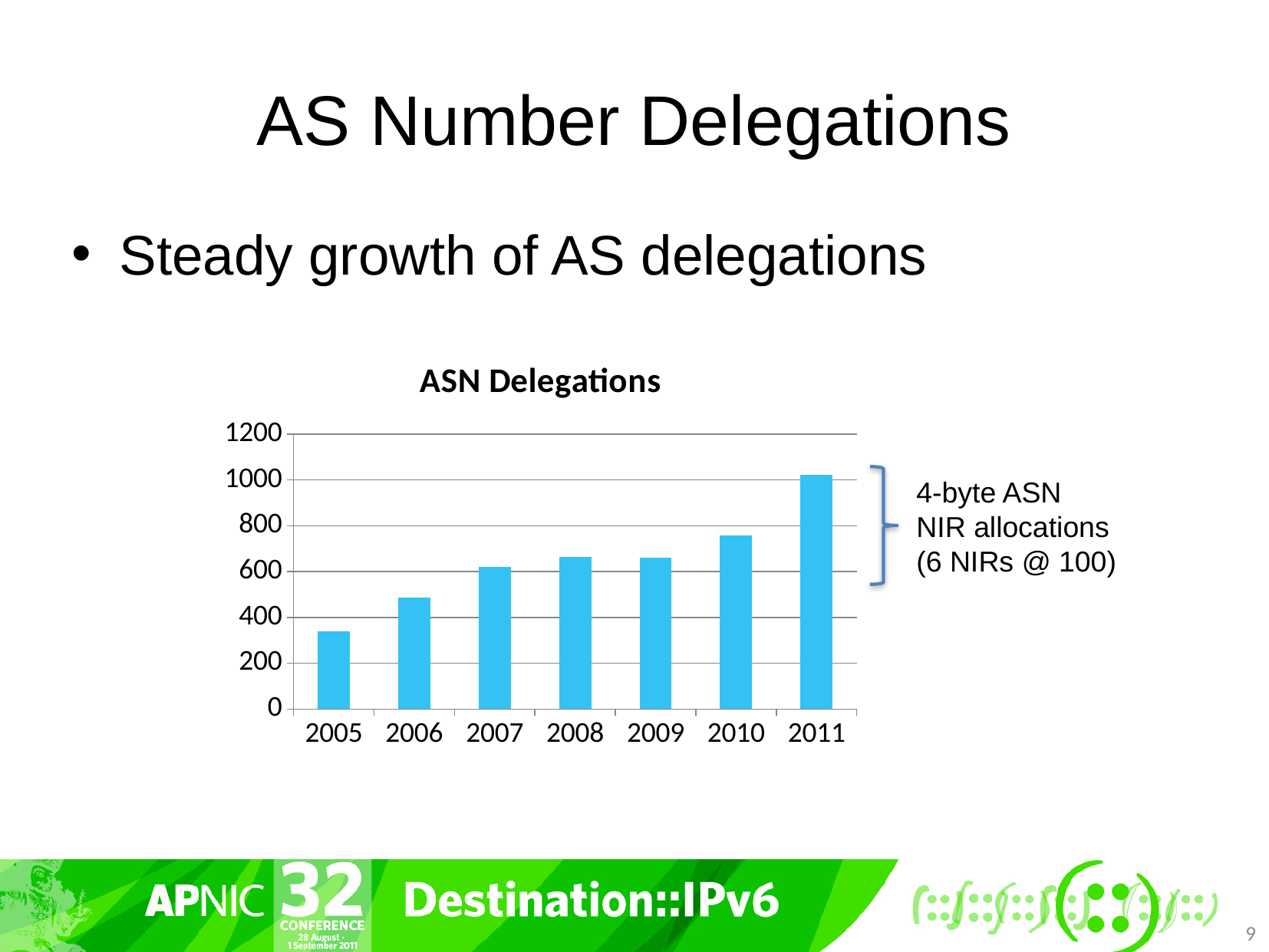

# AS Number Delegations
Steady growth of AS delegations

### Chart:

| Category | ASN Delegations |
|---|---|
| 2005.0 | 339.0 |
| 2006.0 | 487.0 |
| 2007.0 | 620.0 |
| 2008.0 | 662.0 |
| 2009.0 | 659.0 |
| 2010.0 | 759.0 |
| 2011.0 | 1020.0 |
4-byte ASN
NIR allocations
(6 NIRs @ 100)
9